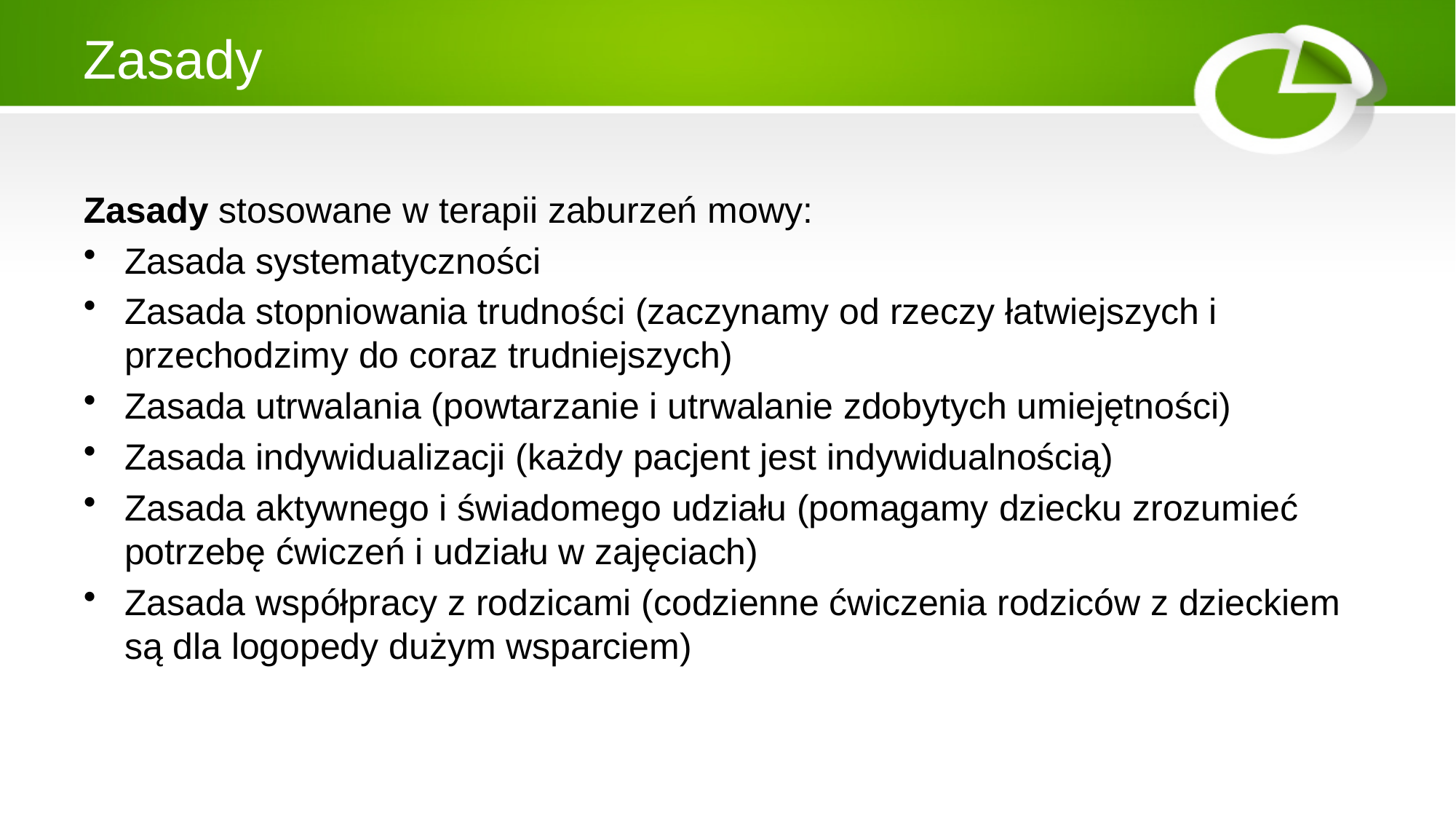

# Zasady
Zasady stosowane w terapii zaburzeń mowy:
Zasada systematyczności
Zasada stopniowania trudności (zaczynamy od rzeczy łatwiejszych i przechodzimy do coraz trudniejszych)
Zasada utrwalania (powtarzanie i utrwalanie zdobytych umiejętności)
Zasada indywidualizacji (każdy pacjent jest indywidualnością)
Zasada aktywnego i świadomego udziału (pomagamy dziecku zrozumieć potrzebę ćwiczeń i udziału w zajęciach)
Zasada współpracy z rodzicami (codzienne ćwiczenia rodziców z dzieckiem są dla logopedy dużym wsparciem)